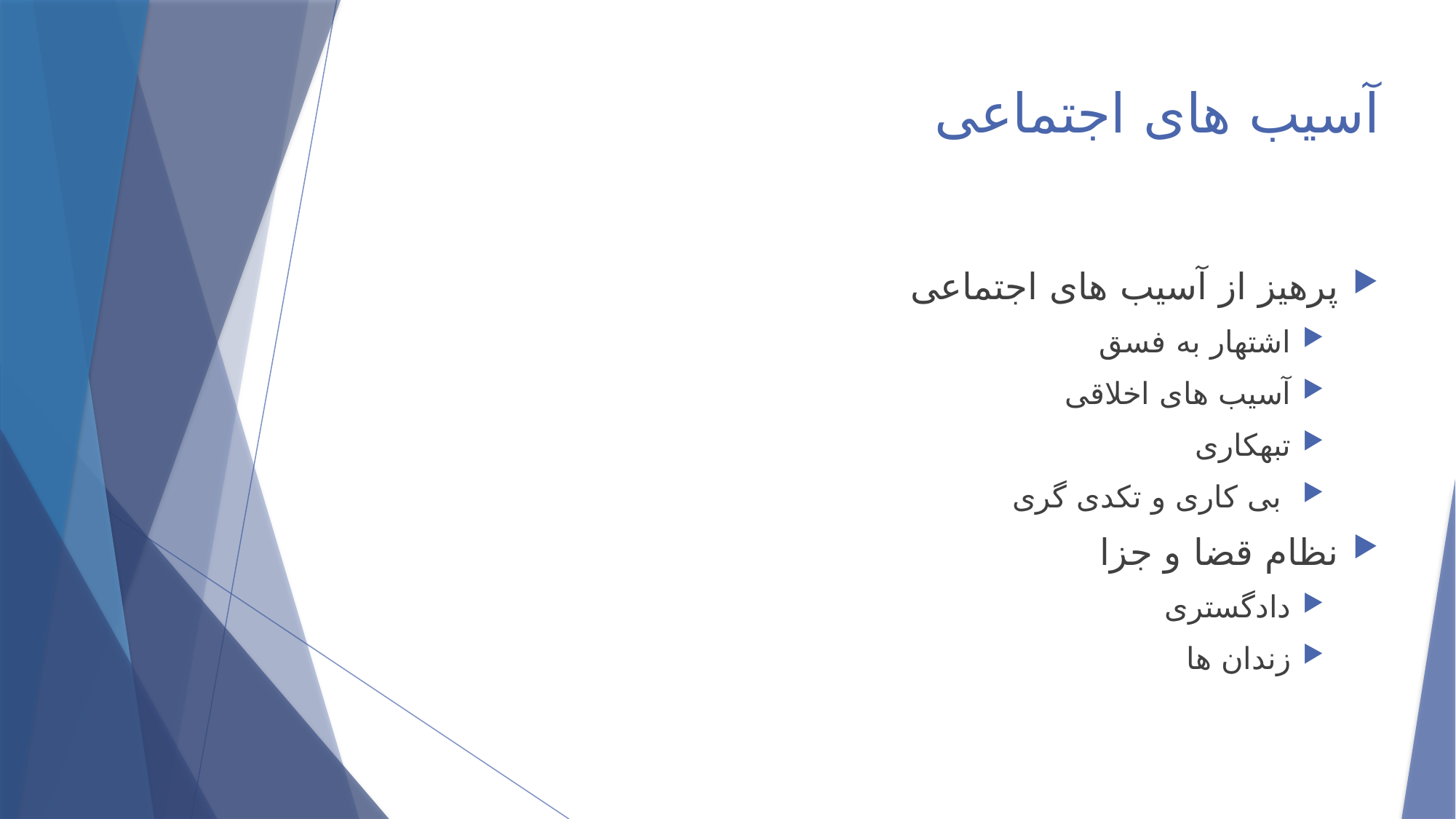

# آسیب های اجتماعی
پرهیز از آسیب های اجتماعی
اشتهار به فسق
آسیب های اخلاقی
تبهکاری
 بی کاری و تکدی گری
نظام قضا و جزا
دادگستری
زندان ها